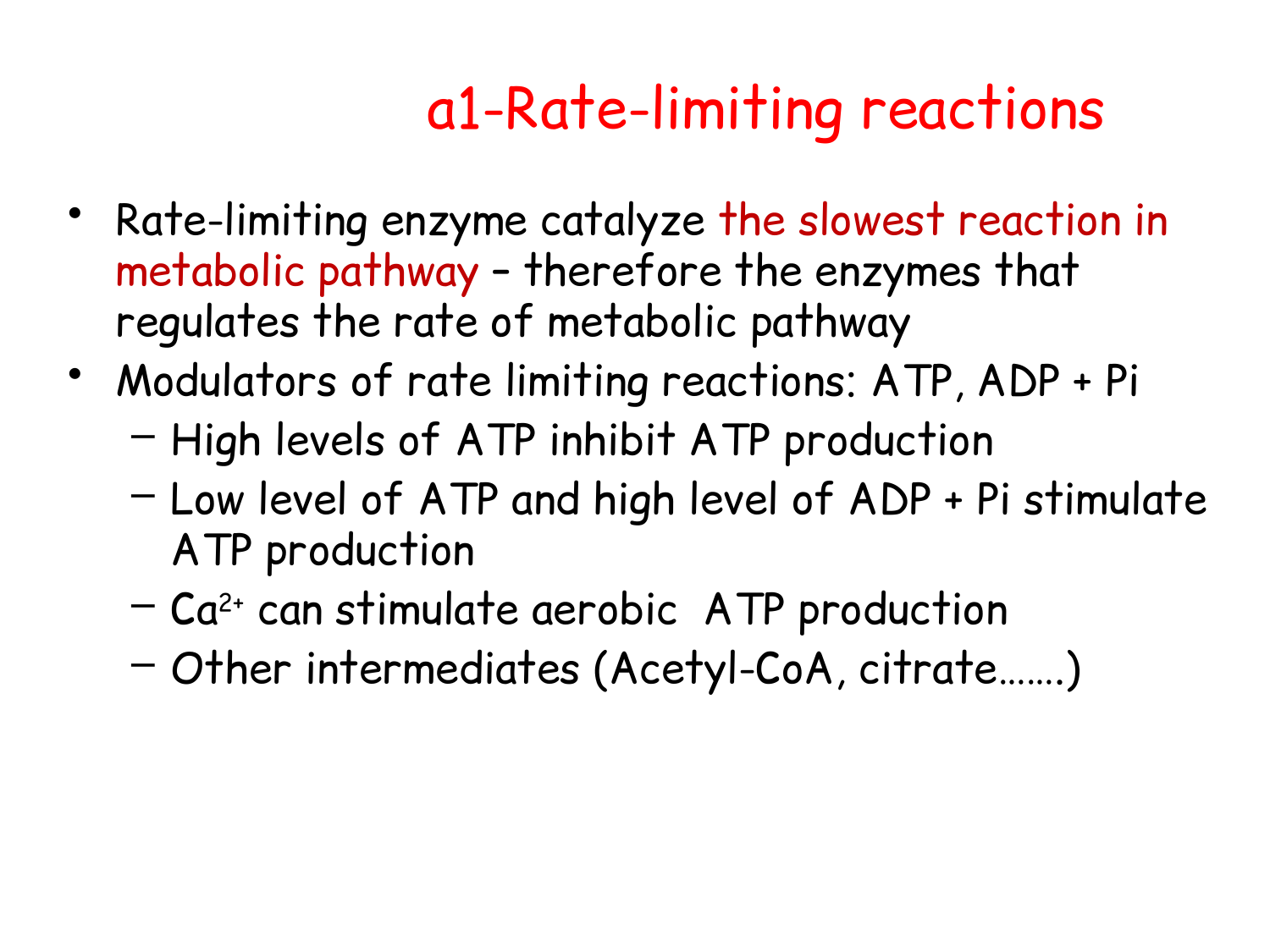

# a1-Rate-limiting reactions
Rate-limiting enzyme catalyze the slowest reaction in metabolic pathway – therefore the enzymes that regulates the rate of metabolic pathway
Modulators of rate limiting reactions: ATP, ADP + Pi
High levels of ATP inhibit ATP production
Low level of ATP and high level of ADP + Pi stimulate ATP production
Ca2+ can stimulate aerobic  ATP production
Other intermediates (Acetyl-CoA, citrate…….)